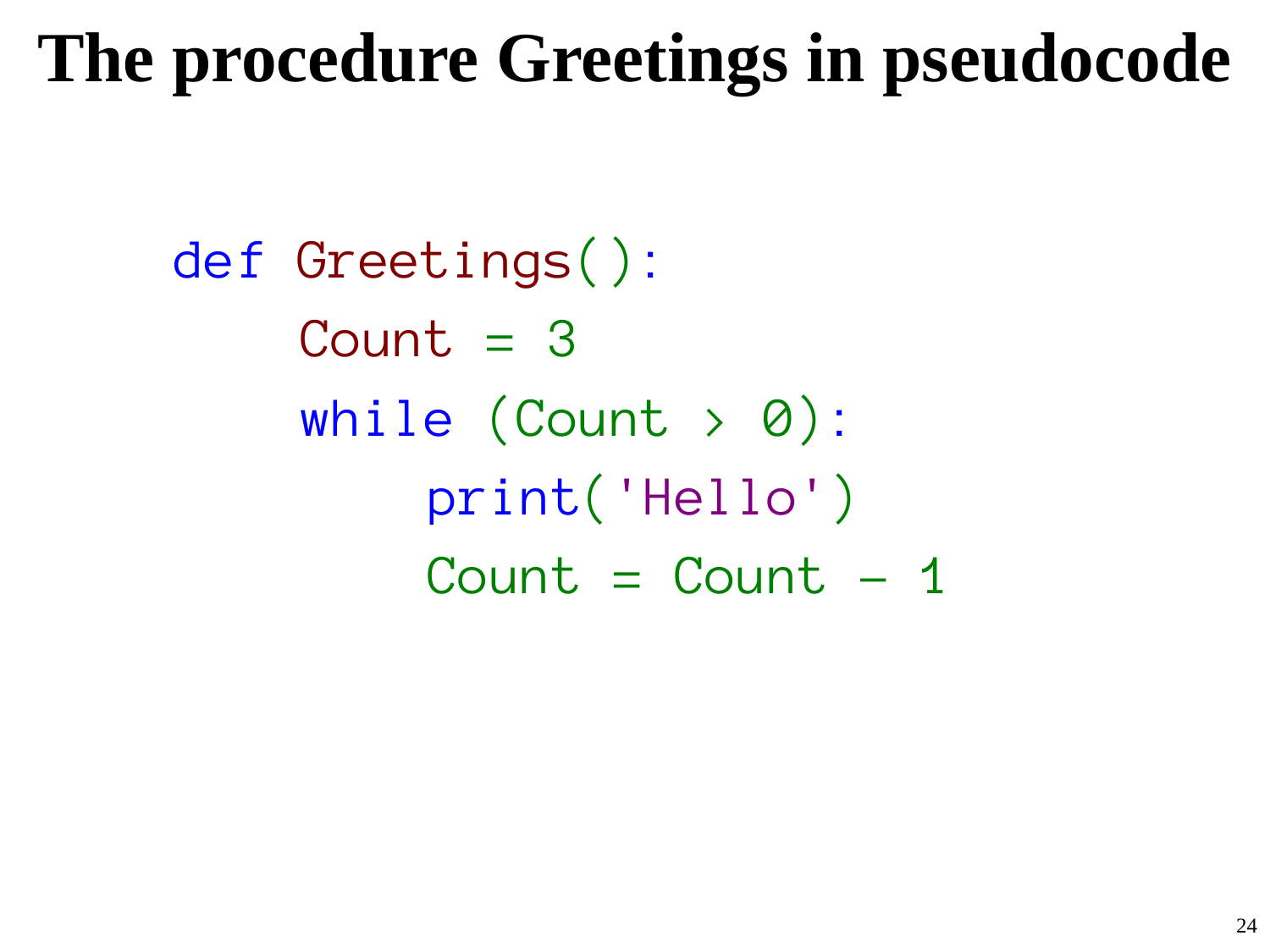

# The procedure Greetings in pseudocode

	def Greetings():
    		Count = 3
    		while (Count > 0):
        		print('Hello')
        		Count = Count - 1
24